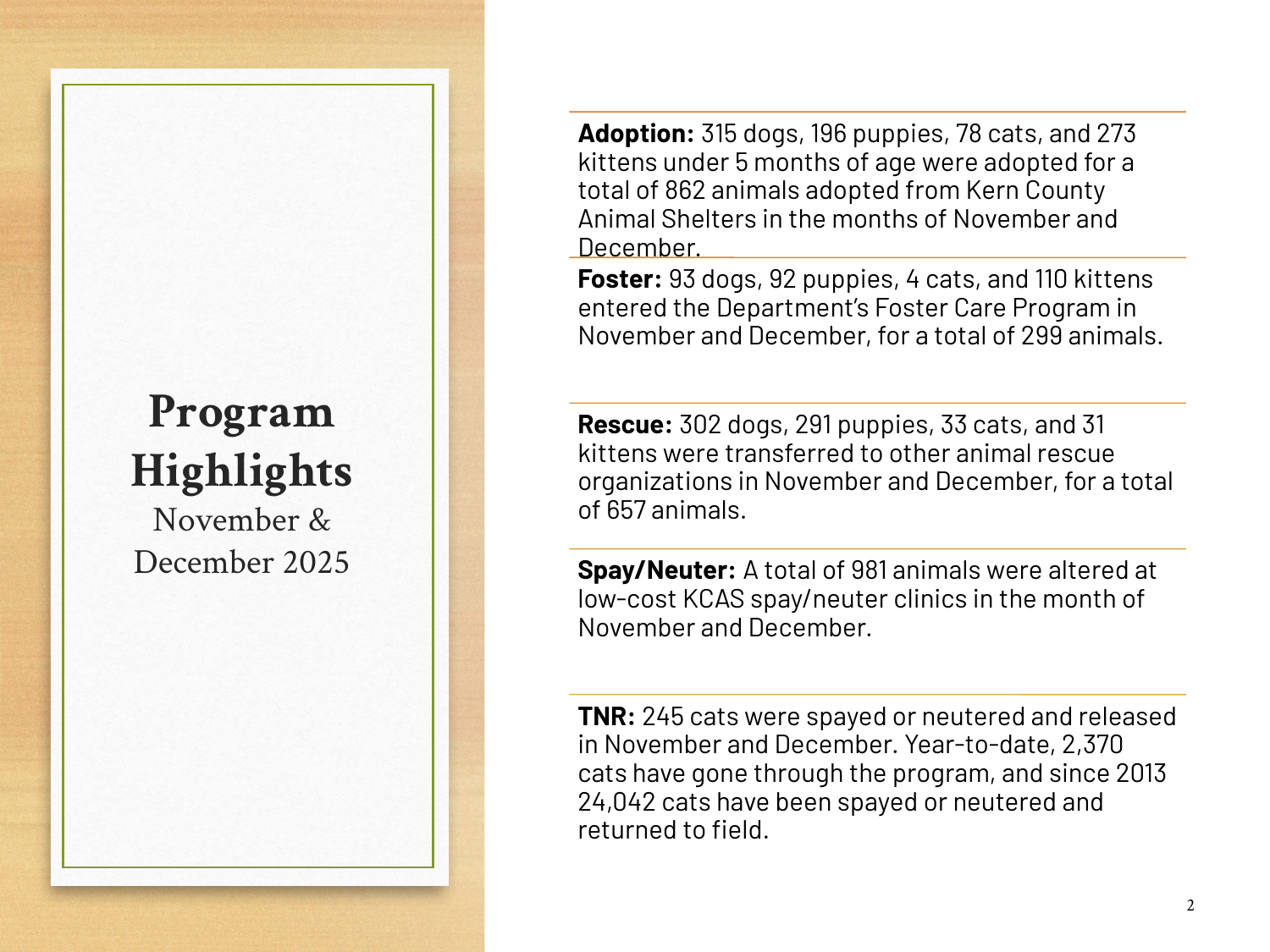

Adoption: 315 dogs, 196 puppies, 78 cats, and 273 kittens under 5 months of age were adopted for a total of 862 animals adopted from Kern County Animal Shelters in the months of November and December.
Foster: 93 dogs, 92 puppies, 4 cats, and 110 kittens entered the Department’s Foster Care Program in November and December, for a total of 299 animals.
Rescue: 302 dogs, 291 puppies, 33 cats, and 31 kittens were transferred to other animal rescue organizations in November and December, for a total of 657 animals.
Spay/Neuter: A total of 981 animals were altered at low-cost KCAS spay/neuter clinics in the month of November and December.
TNR: 245 cats were spayed or neutered and released in November and December. Year-to-date, 2,370 cats have gone through the program, and since 2013 24,042 cats have been spayed or neutered and returned to field.
# Program Highlights November & December 2025
2